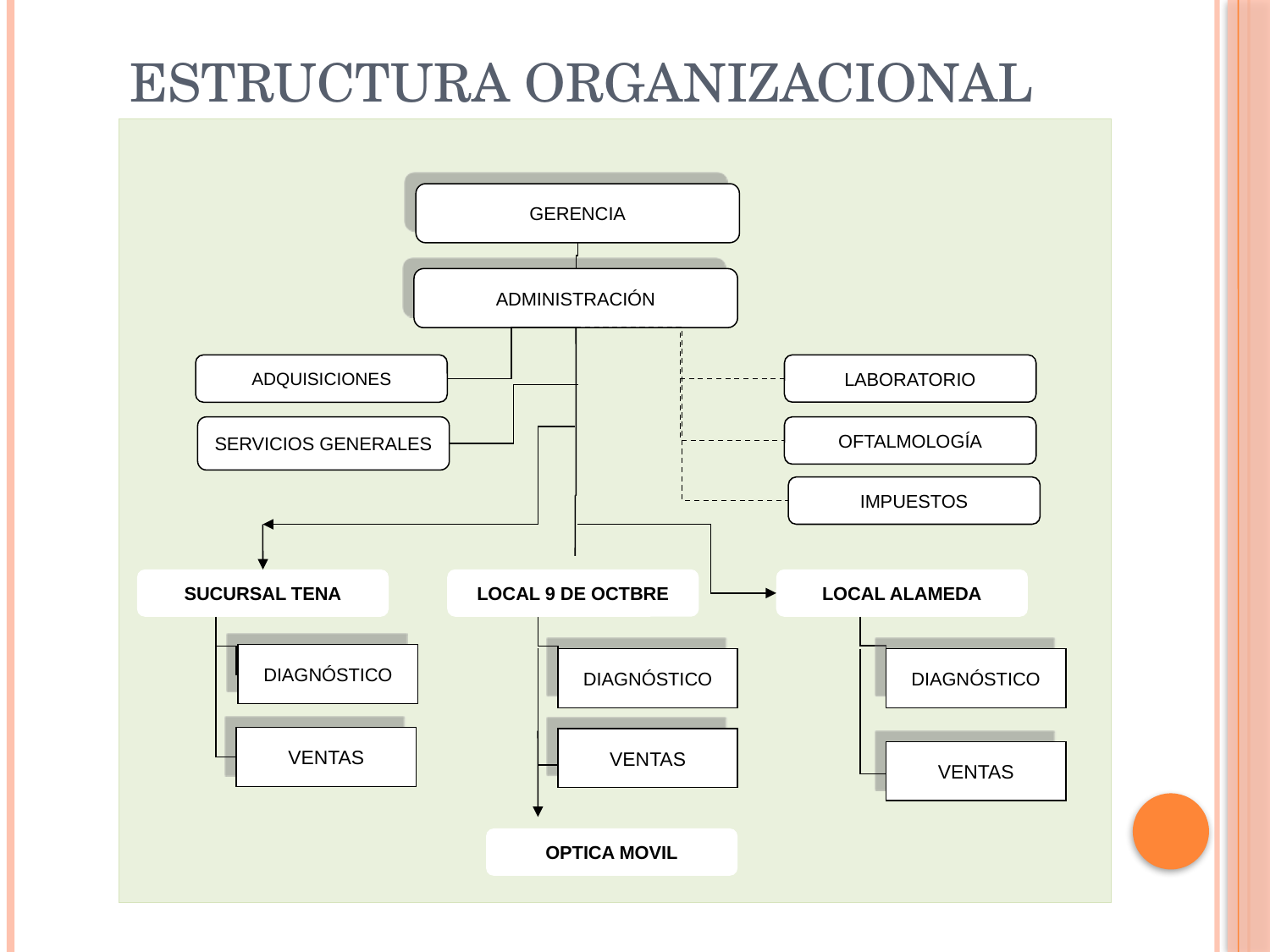

# ESTRUCTURA ORGANIZACIONAL

GERENCIA

ADMINISTRACIÓN

ADQUISICIONES
LABORATORIO

SERVICIOS GENERALES
OFTALMOLOGÍA

IMPUESTOS

LOCAL 9 DE OCTBRE
SUCURSAL TENA
LOCAL ALAMEDA

DIAGNÓSTICO
DIAGNÓSTICO
DIAGNÓSTICO

VENTAS
VENTAS

VENTAS
OPTICA MOVIL